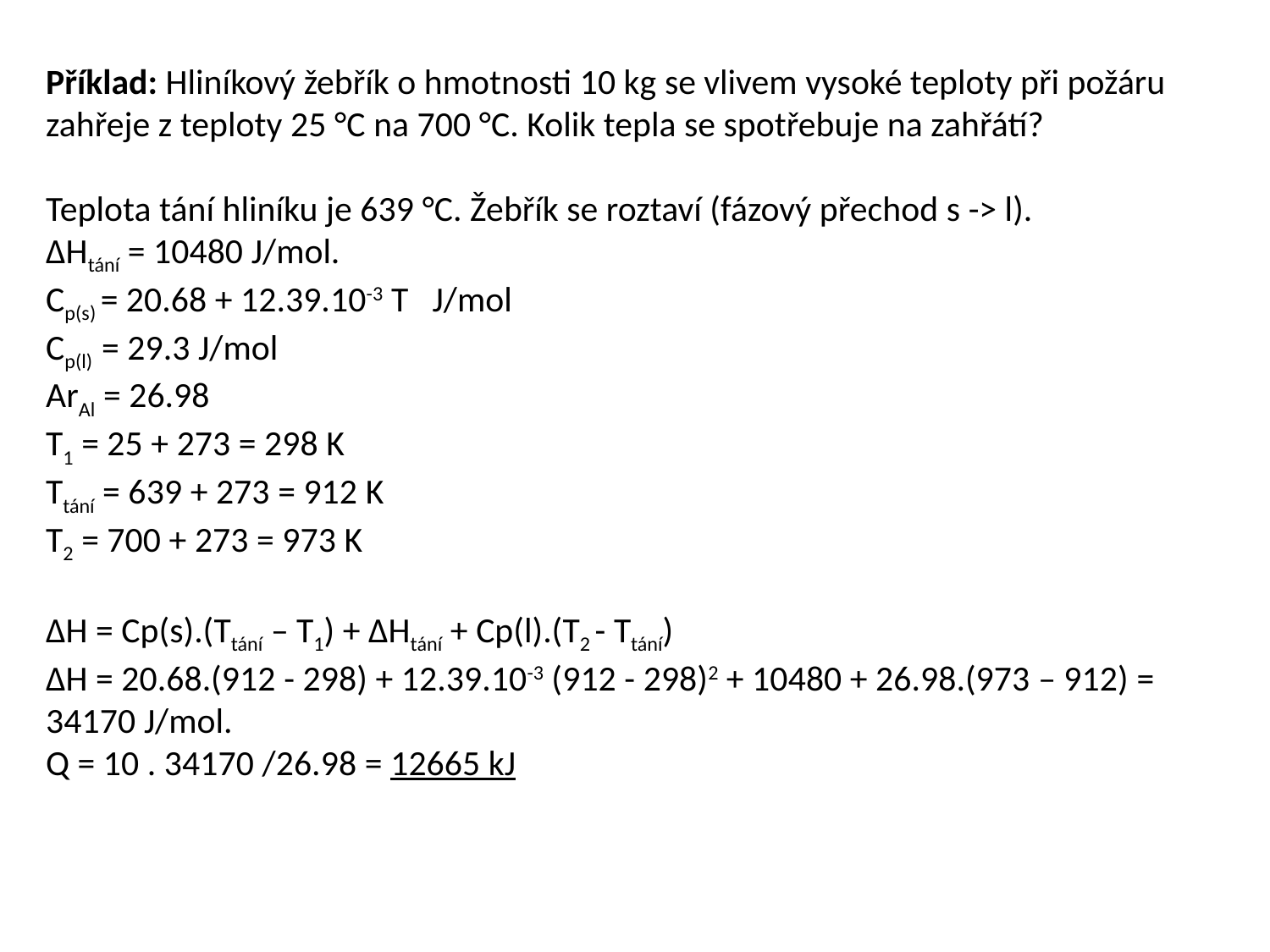

Příklad: Hliníkový žebřík o hmotnosti 10 kg se vlivem vysoké teploty při požáru zahřeje z teploty 25 °C na 700 °C. Kolik tepla se spotřebuje na zahřátí?

Teplota tání hliníku je 639 °C. Žebřík se roztaví (fázový přechod s -> l).
ΔHtání = 10480 J/mol.
Cp(s) = 20.68 + 12.39.10-3 T   J/mol
Cp(l)  = 29.3 J/mol
ArAl = 26.98
T1 = 25 + 273 = 298 K
Ttání = 639 + 273 = 912 K
T2 = 700 + 273 = 973 K

ΔH = Cp(s).(Ttání – T1) + ΔHtání + Cp(l).(T2 - Ttání)
ΔH = 20.68.(912 - 298) + 12.39.10-3 (912 - 298)2 + 10480 + 26.98.(973 – 912) = 34170 J/mol.
Q = 10 . 34170 /26.98 = 12665 kJ